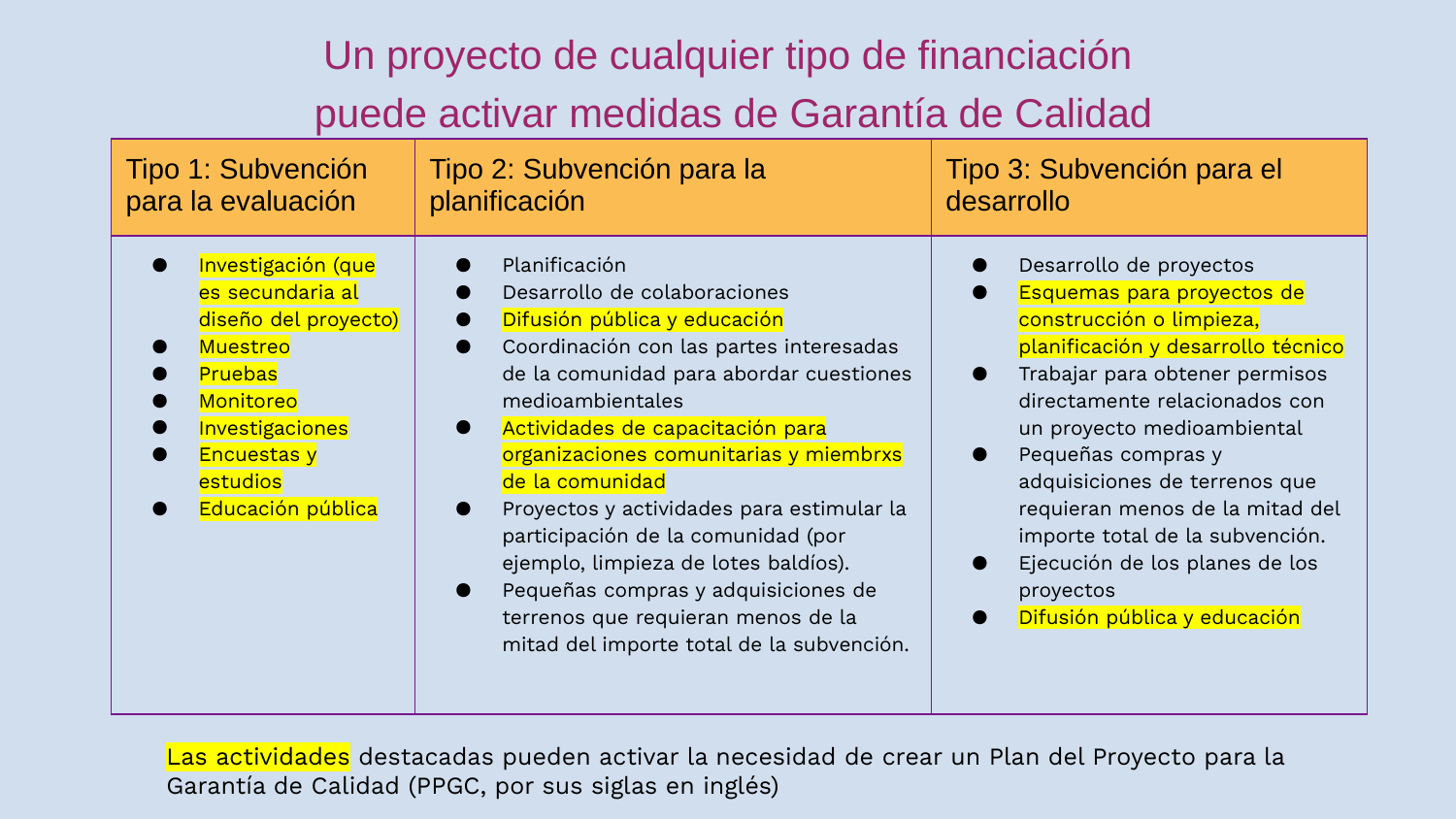

Un proyecto de cualquier tipo de financiación
 puede activar medidas de Garantía de Calidad

| Tipo 1: Subvención para la evaluación | Tipo 2: Subvención para la planificación | Tipo 3: Subvención para el desarrollo |
| --- | --- | --- |
| Investigación (que es secundaria al diseño del proyecto) Muestreo Pruebas Monitoreo Investigaciones Encuestas y estudios Educación pública | Planificación Desarrollo de colaboraciones Difusión pública y educación Coordinación con las partes interesadas de la comunidad para abordar cuestiones medioambientales Actividades de capacitación para organizaciones comunitarias y miembrxs de la comunidad Proyectos y actividades para estimular la participación de la comunidad (por ejemplo, limpieza de lotes baldíos). Pequeñas compras y adquisiciones de terrenos que requieran menos de la mitad del importe total de la subvención. | Desarrollo de proyectos Esquemas para proyectos de construcción o limpieza, planificación y desarrollo técnico Trabajar para obtener permisos directamente relacionados con un proyecto medioambiental Pequeñas compras y adquisiciones de terrenos que requieran menos de la mitad del importe total de la subvención. Ejecución de los planes de los proyectos Difusión pública y educación |

Las actividades destacadas pueden activar la necesidad de crear un Plan del Proyecto para la Garantía de Calidad (PPGC, por sus siglas en inglés)